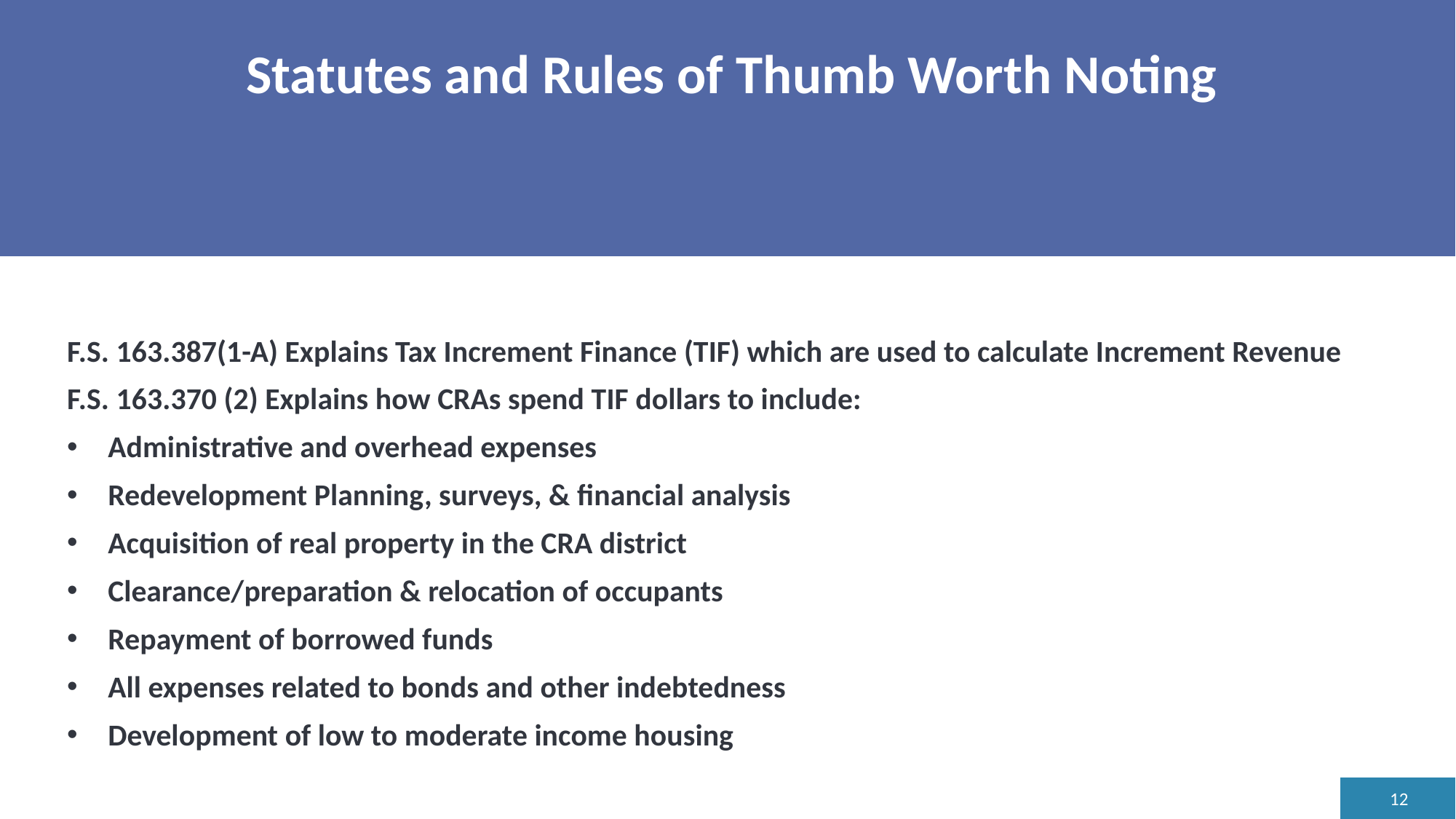

# Statutes and Rules of Thumb Worth Noting
F.S. 163.387(1-A) Explains Tax Increment Finance (TIF) which are used to calculate Increment Revenue
F.S. 163.370 (2) Explains how CRAs spend TIF dollars to include:
Administrative and overhead expenses
Redevelopment Planning, surveys, & financial analysis
Acquisition of real property in the CRA district
Clearance/preparation & relocation of occupants
Repayment of borrowed funds
All expenses related to bonds and other indebtedness
Development of low to moderate income housing
12